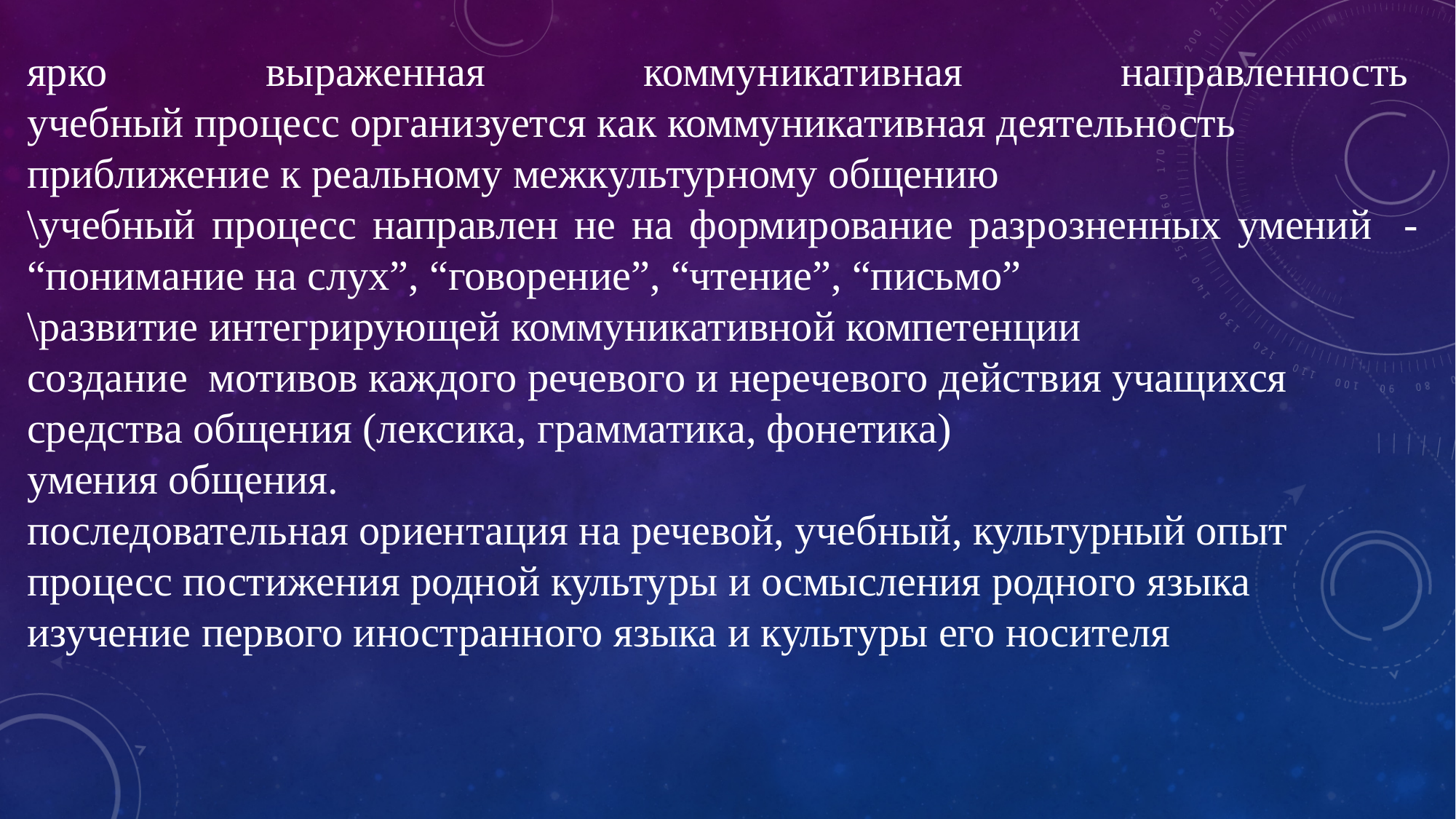

ярко выраженная коммуникативная направленность 
учебный процесс организуется как коммуникативная деятельность
приближение к реальному межкультурному общению
\учебный процесс направлен не на формирование разрозненных умений  - “понимание на слух”, “говорение”, “чтение”, “письмо”
\развитие интегрирующей коммуникативной компетенции
создание  мотивов каждого речевого и неречевого действия учащихся
средства общения (лексика, грамматика, фонетика)
умения общения. 
последовательная ориентация на речевой, учебный, культурный опыт процесс постижения родной культуры и осмысления родного языка
изучение первого иностранного языка и культуры его носителя